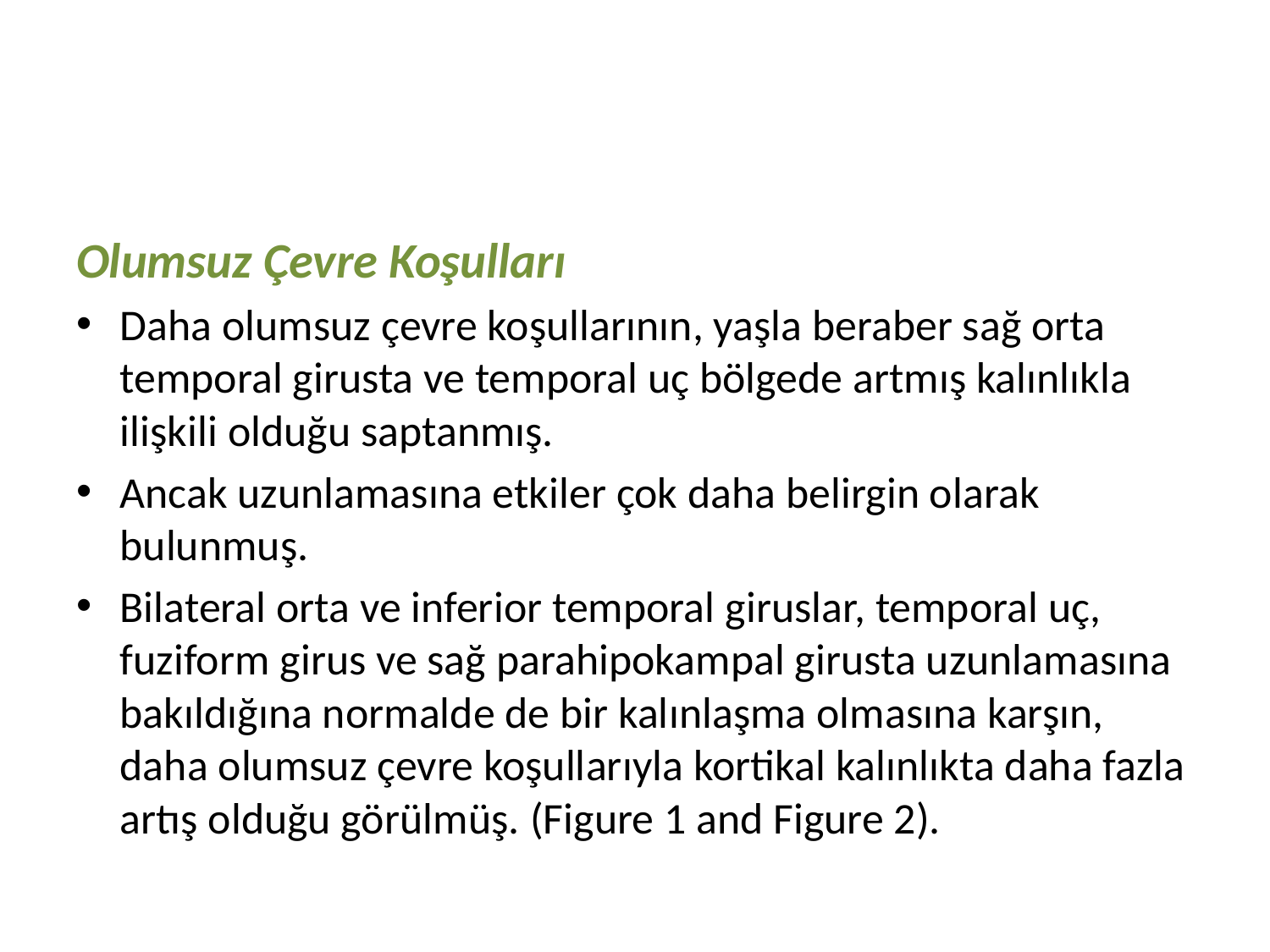

#
Olumsuz Çevre Koşulları
Daha olumsuz çevre koşullarının, yaşla beraber sağ orta temporal girusta ve temporal uç bölgede artmış kalınlıkla ilişkili olduğu saptanmış.
Ancak uzunlamasına etkiler çok daha belirgin olarak bulunmuş.
Bilateral orta ve inferior temporal giruslar, temporal uç, fuziform girus ve sağ parahipokampal girusta uzunlamasına bakıldığına normalde de bir kalınlaşma olmasına karşın, daha olumsuz çevre koşullarıyla kortikal kalınlıkta daha fazla artış olduğu görülmüş. (Figure 1 and Figure 2).